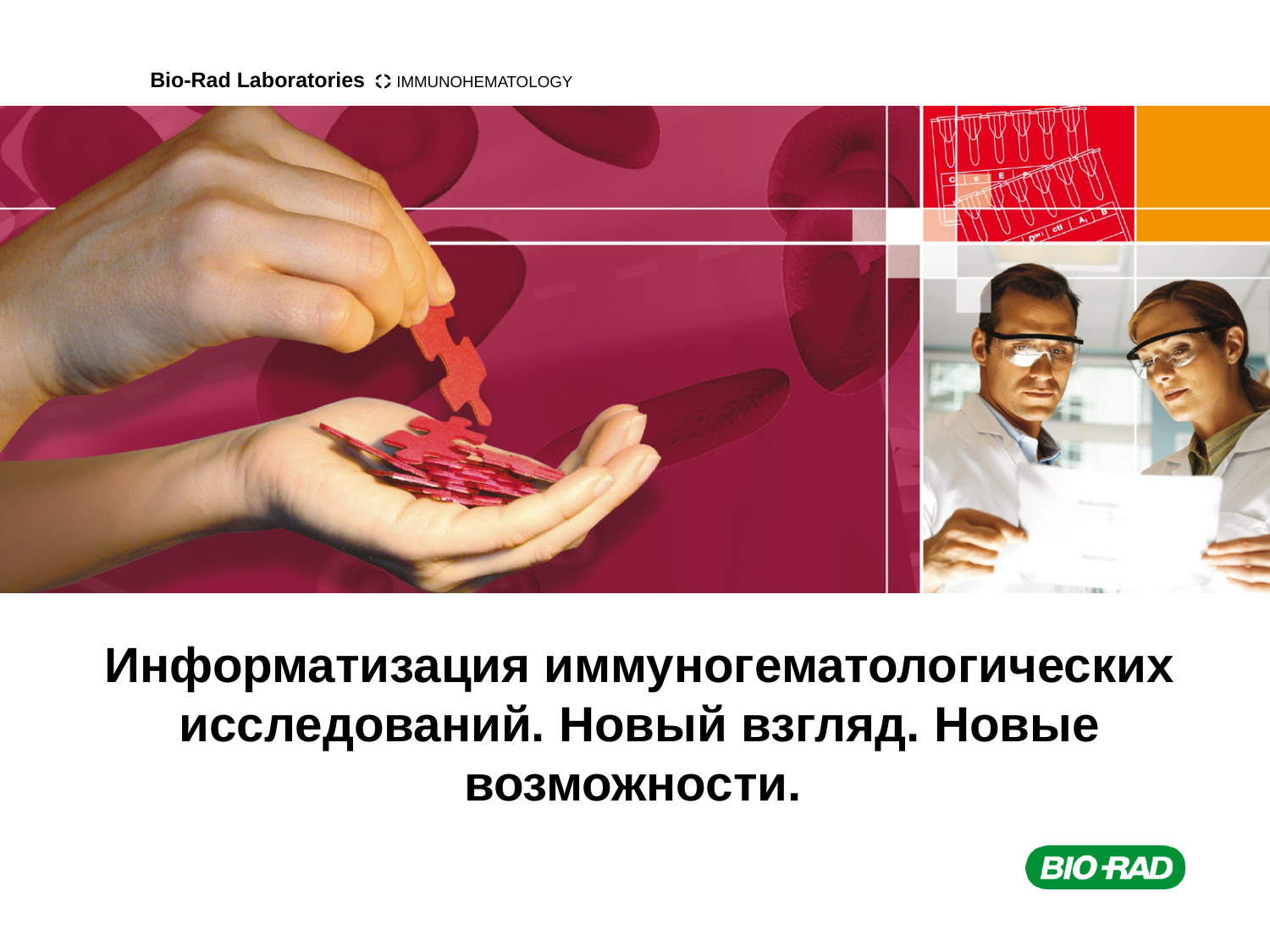

# Информатизация иммуногематологических исследований. Новый взгляд. Новые возможности.